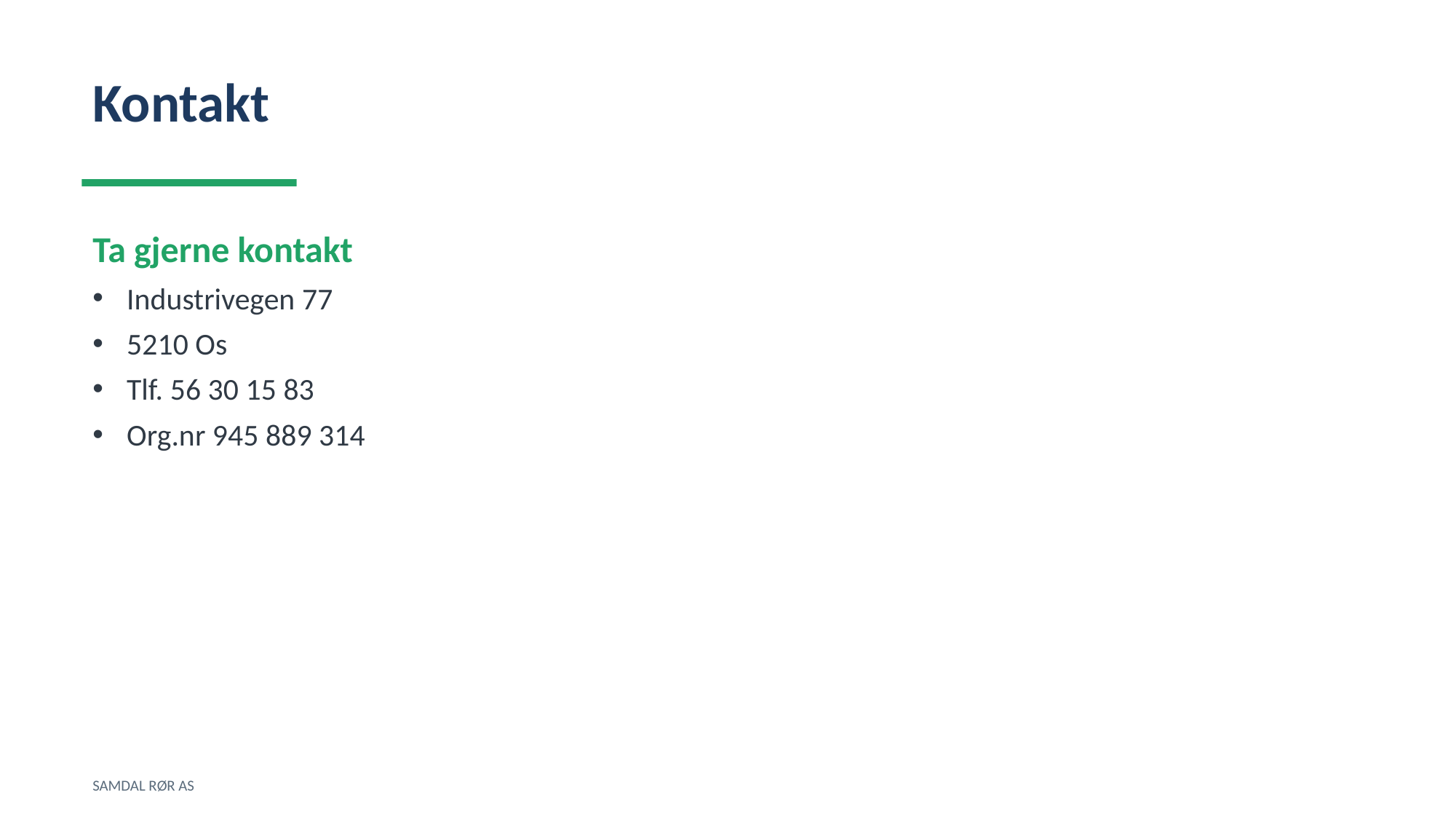

Kontakt

Ta gjerne kontakt
Industrivegen 77
5210 Os
Tlf. 56 30 15 83
Org.nr 945 889 314
SAMDAL RØR AS